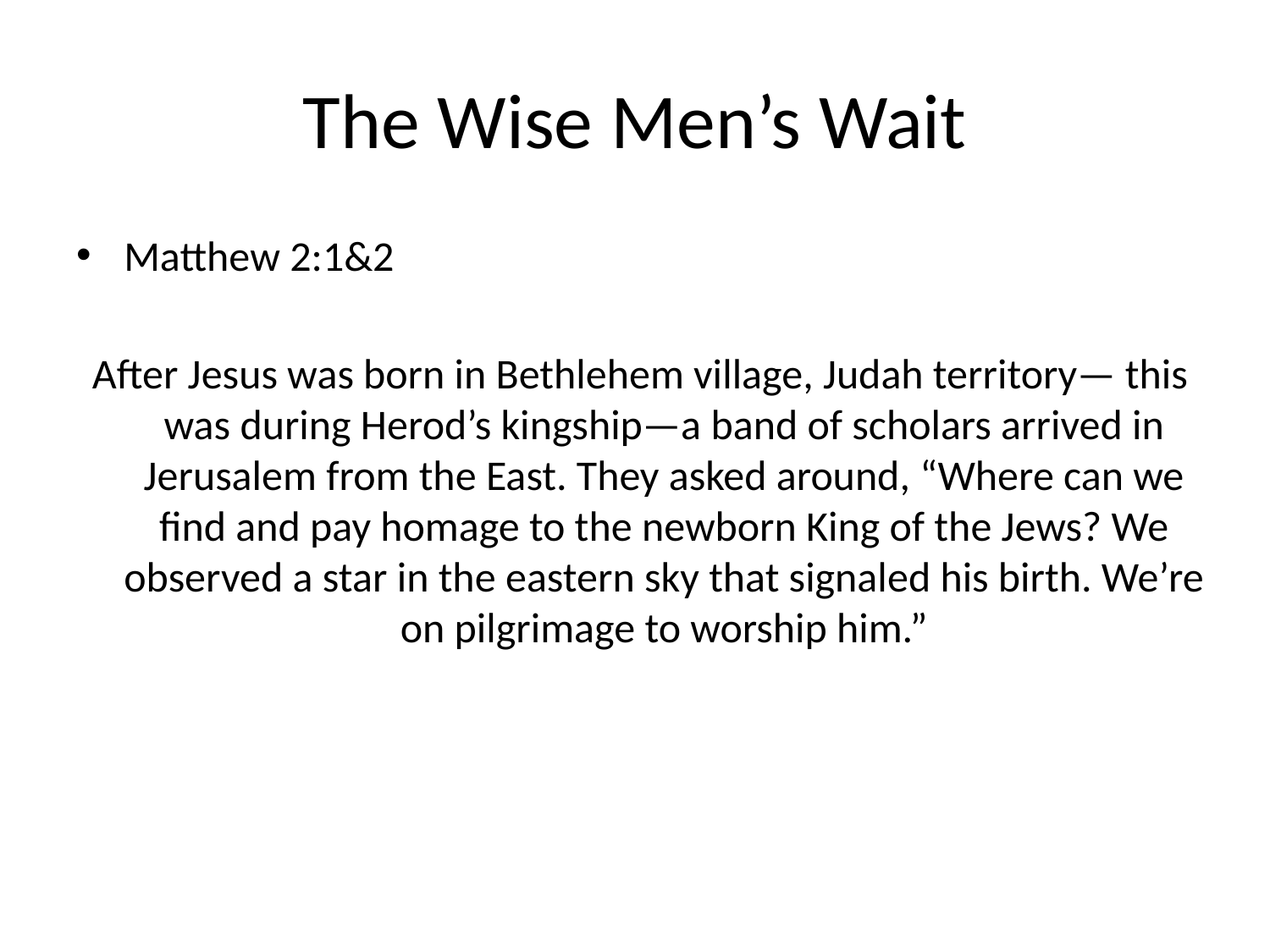

# The Wise Men’s Wait
Matthew 2:1&2

After Jesus was born in Bethlehem village, Judah territory— this was during Herod’s kingship—a band of scholars arrived in Jerusalem from the East. They asked around, “Where can we find and pay homage to the newborn King of the Jews? We observed a star in the eastern sky that signaled his birth. We’re on pilgrimage to worship him.”